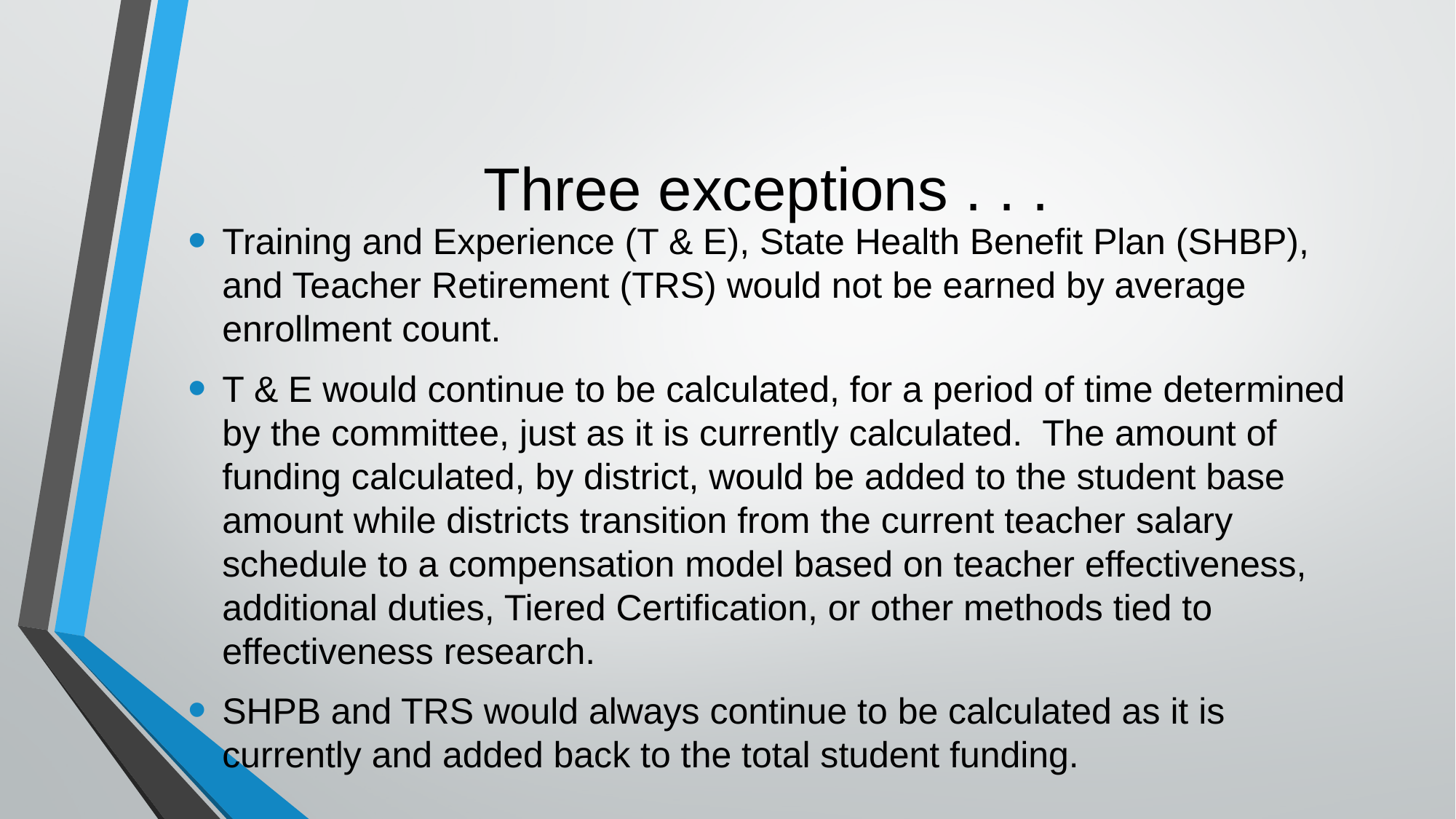

# Three exceptions . . .
Training and Experience (T & E), State Health Benefit Plan (SHBP), and Teacher Retirement (TRS) would not be earned by average enrollment count.
T & E would continue to be calculated, for a period of time determined by the committee, just as it is currently calculated.  The amount of funding calculated, by district, would be added to the student base amount while districts transition from the current teacher salary schedule to a compensation model based on teacher effectiveness, additional duties, Tiered Certification, or other methods tied to effectiveness research.
SHPB and TRS would always continue to be calculated as it is currently and added back to the total student funding.